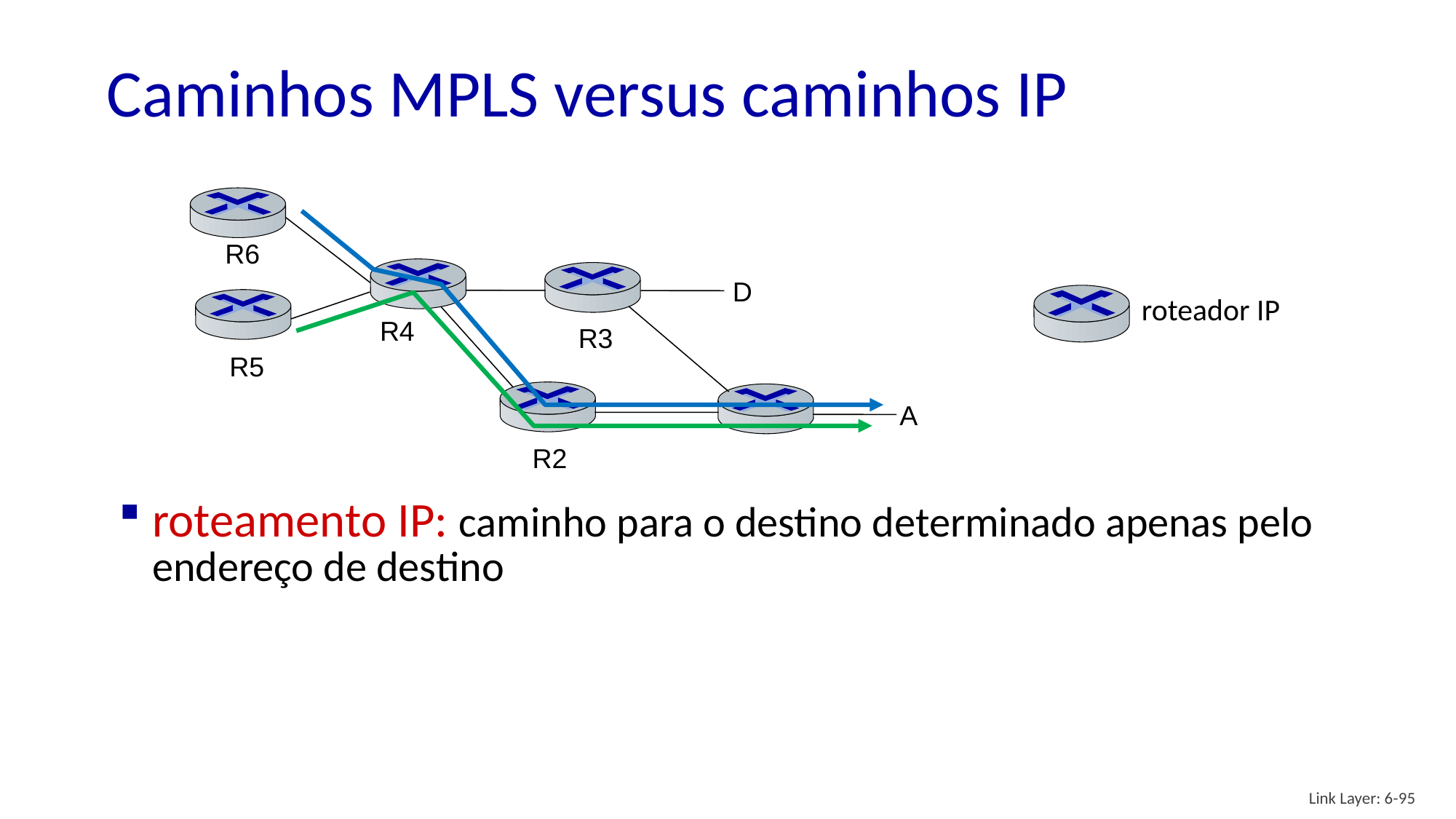

# Caminhos MPLS versus caminhos IP

R6

D
roteador IP

R4
R3
R5

A

R2
roteamento IP: caminho para o destino determinado apenas pelo endereço de destino
Link Layer: 6-95